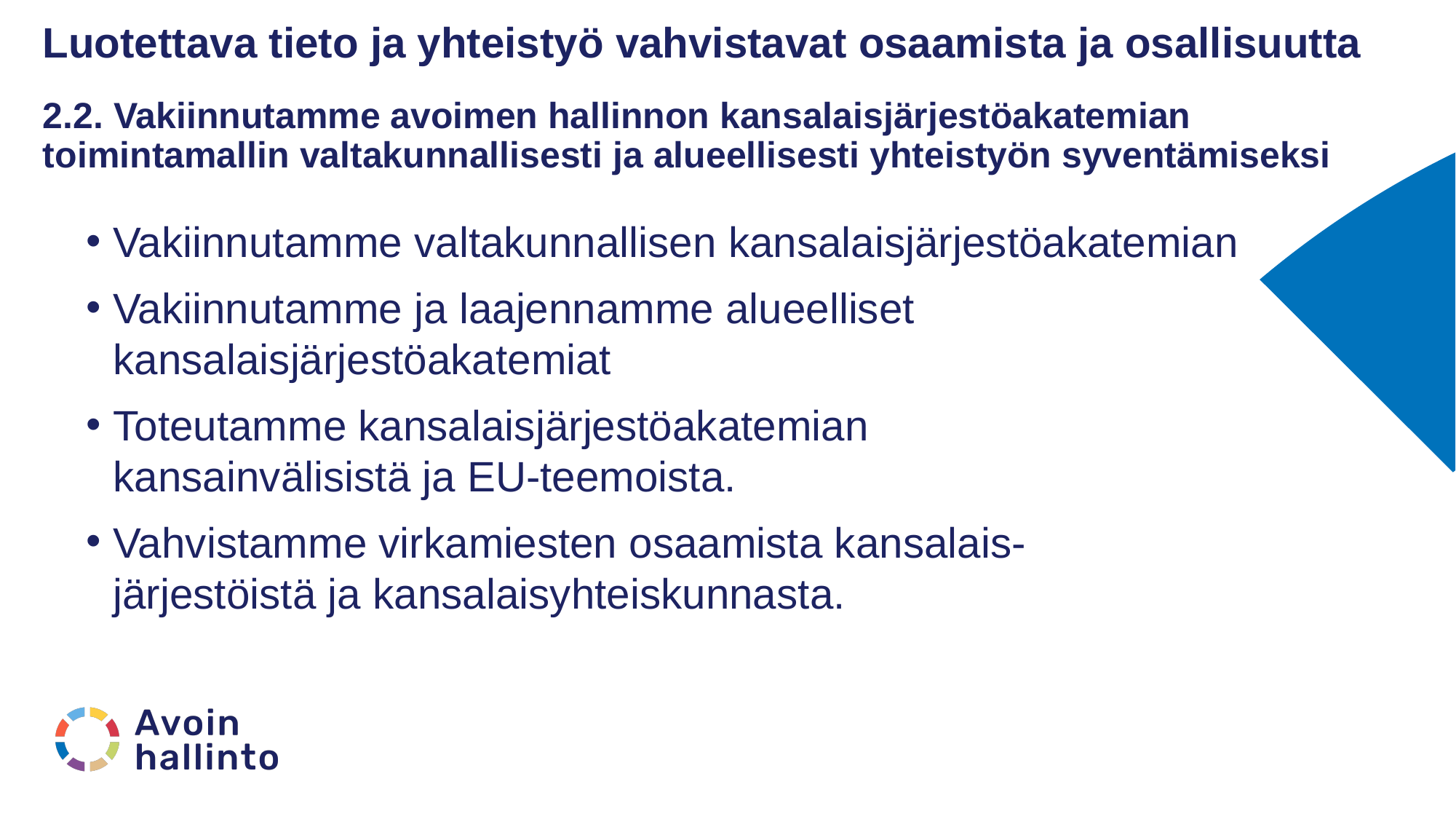

# Luotettava tieto ja yhteistyö vahvistavat osaamista ja osallisuutta 2.2. Vakiinnutamme avoimen hallinnon kansalaisjärjestöakatemian toimintamallin valtakunnallisesti ja alueellisesti yhteistyön syventämiseksi
Vakiinnutamme valtakunnallisen kansalaisjärjestöakatemian
Vakiinnutamme ja laajennamme alueelliset kansalaisjärjestöakatemiat
Toteutamme kansalaisjärjestöakatemian
kansainvälisistä ja EU-teemoista.
Vahvistamme virkamiesten osaamista kansalais-       järjestöistä ja kansalaisyhteiskunnasta.